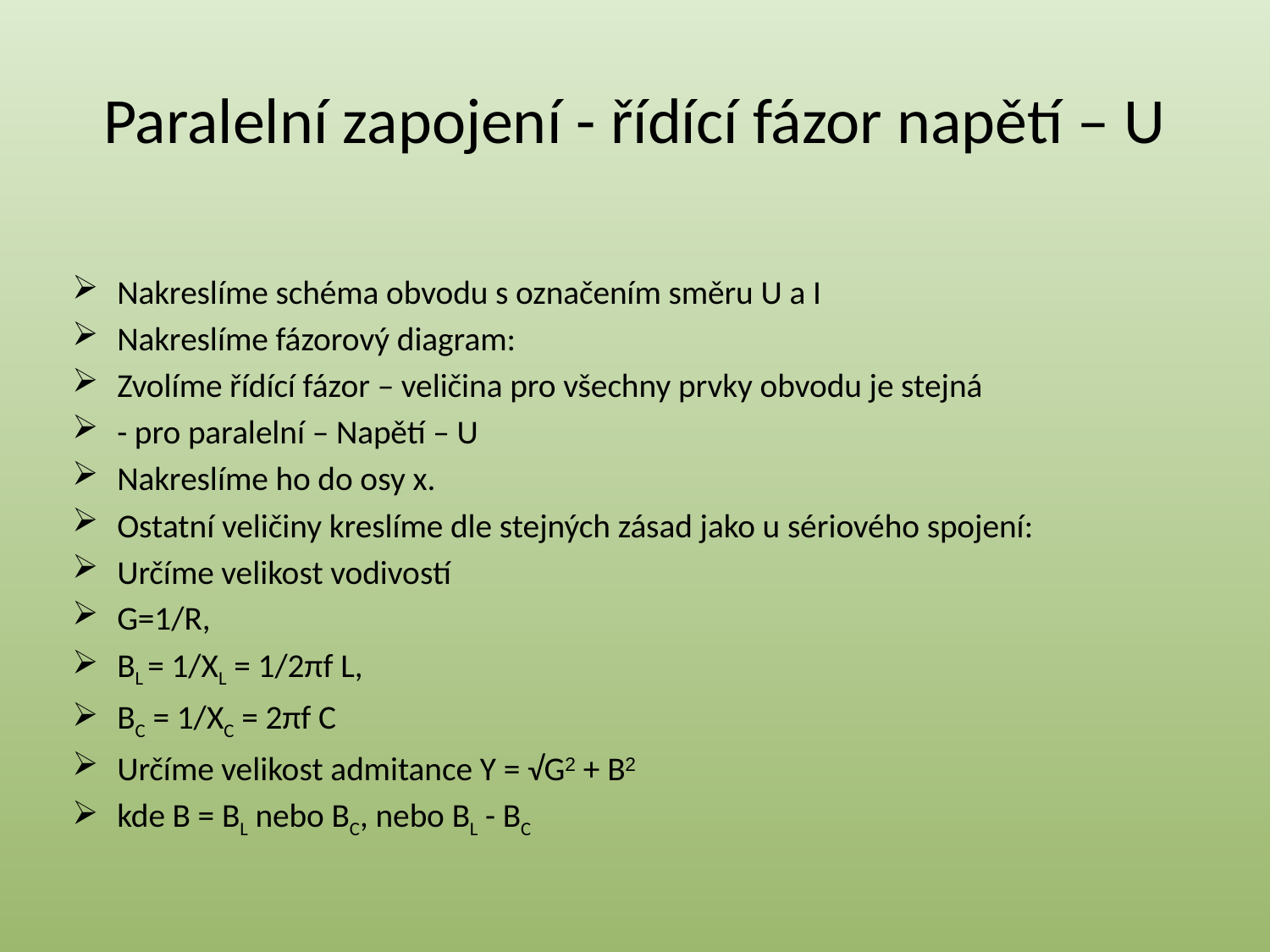

# Paralelní zapojení - řídící fázor napětí – U

Nakreslíme schéma obvodu s označením směru U a I
Nakreslíme fázorový diagram:
Zvolíme řídící fázor – veličina pro všechny prvky obvodu je stejná
- pro paralelní – Napětí – U
Nakreslíme ho do osy x.
Ostatní veličiny kreslíme dle stejných zásad jako u sériového spojení:
Určíme velikost vodivostí
G=1/R,
BL = 1/XL = 1/2πf L,
BC = 1/XC = 2πf C
Určíme velikost admitance Y = √G2 + B2
kde B = BL nebo BC, nebo BL - BC
15